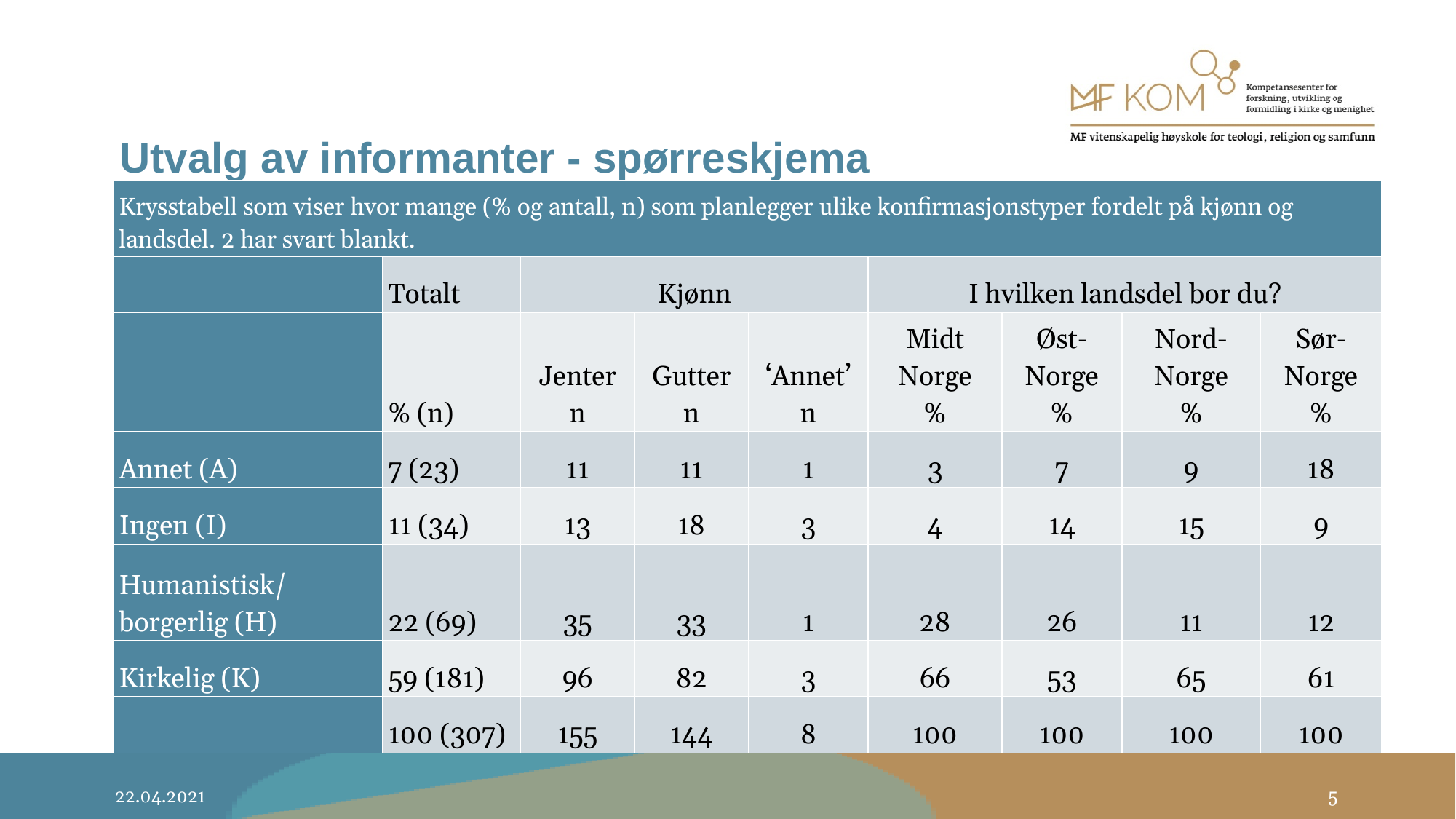

# Utvalg av informanter - spørreskjema
| Krysstabell som viser hvor mange (% og antall, n) som planlegger ulike konfirmasjonstyper fordelt på kjønn og landsdel. 2 har svart blankt. |  |  |  |  |  |  |  |  |
| --- | --- | --- | --- | --- | --- | --- | --- | --- |
|  | Totalt | Kjønn |  |  | I hvilken landsdel bor du? |  |  |  |
|  | % (n) | Jenter n | Gutter n | ‘Annet’ n | Midt Norge % | Øst-Norge % | Nord-Norge % | Sør-Norge % |
| Annet (A) | 7 (23) | 11 | 11 | 1 | 3 | 7 | 9 | 18 |
| Ingen (I) | 11 (34) | 13 | 18 | 3 | 4 | 14 | 15 | 9 |
| Humanistisk/borgerlig (H) | 22 (69) | 35 | 33 | 1 | 28 | 26 | 11 | 12 |
| Kirkelig (K) | 59 (181) | 96 | 82 | 3 | 66 | 53 | 65 | 61 |
|  | 100 (307) | 155 | 144 | 8 | 100 | 100 | 100 | 100 |
22.04.2021
5